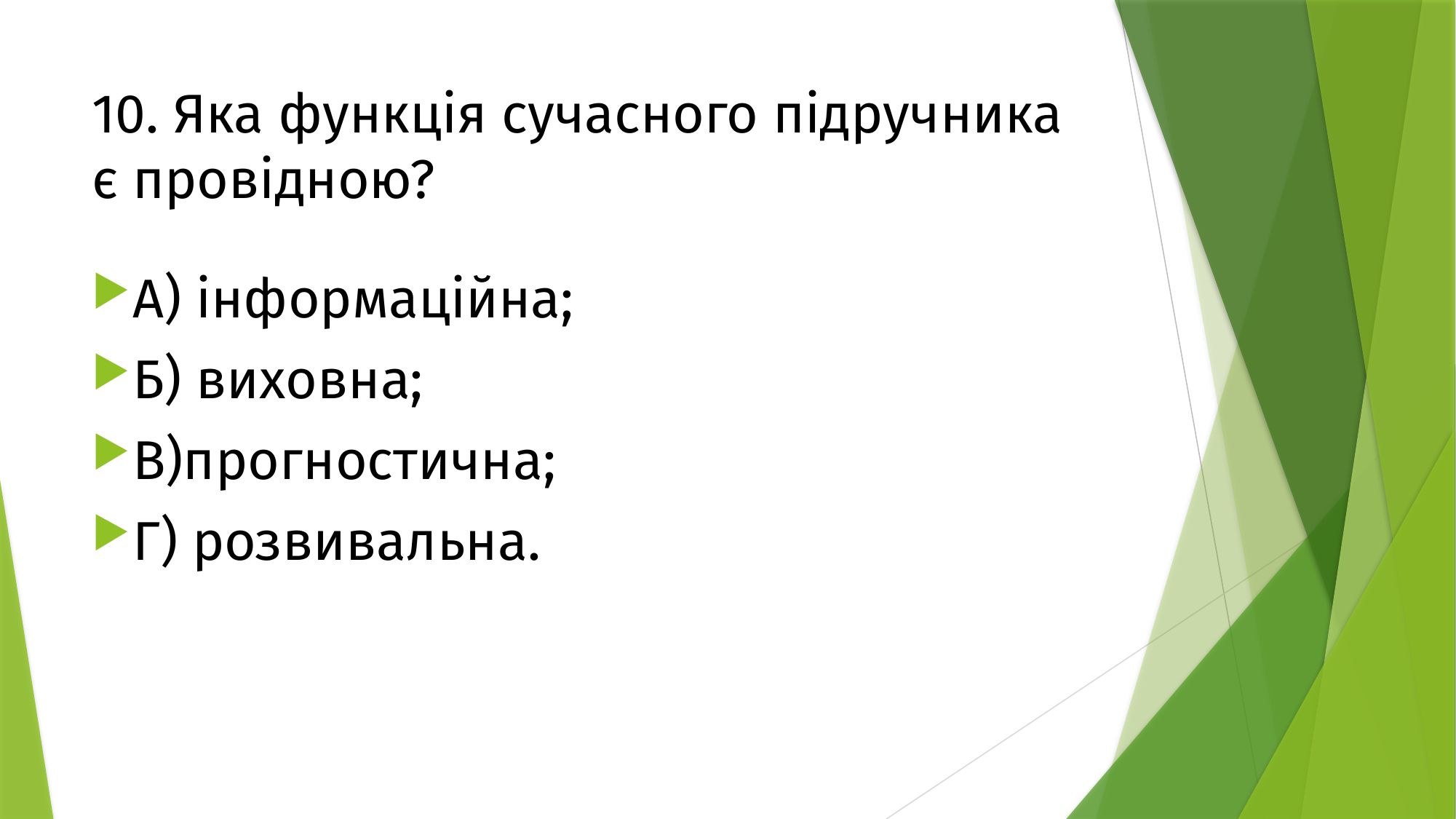

# 10. Яка функція сучасного підручника є провідною?
А) інформаційна;
Б) виховна;
В)прогностична;
Г) розвивальна.